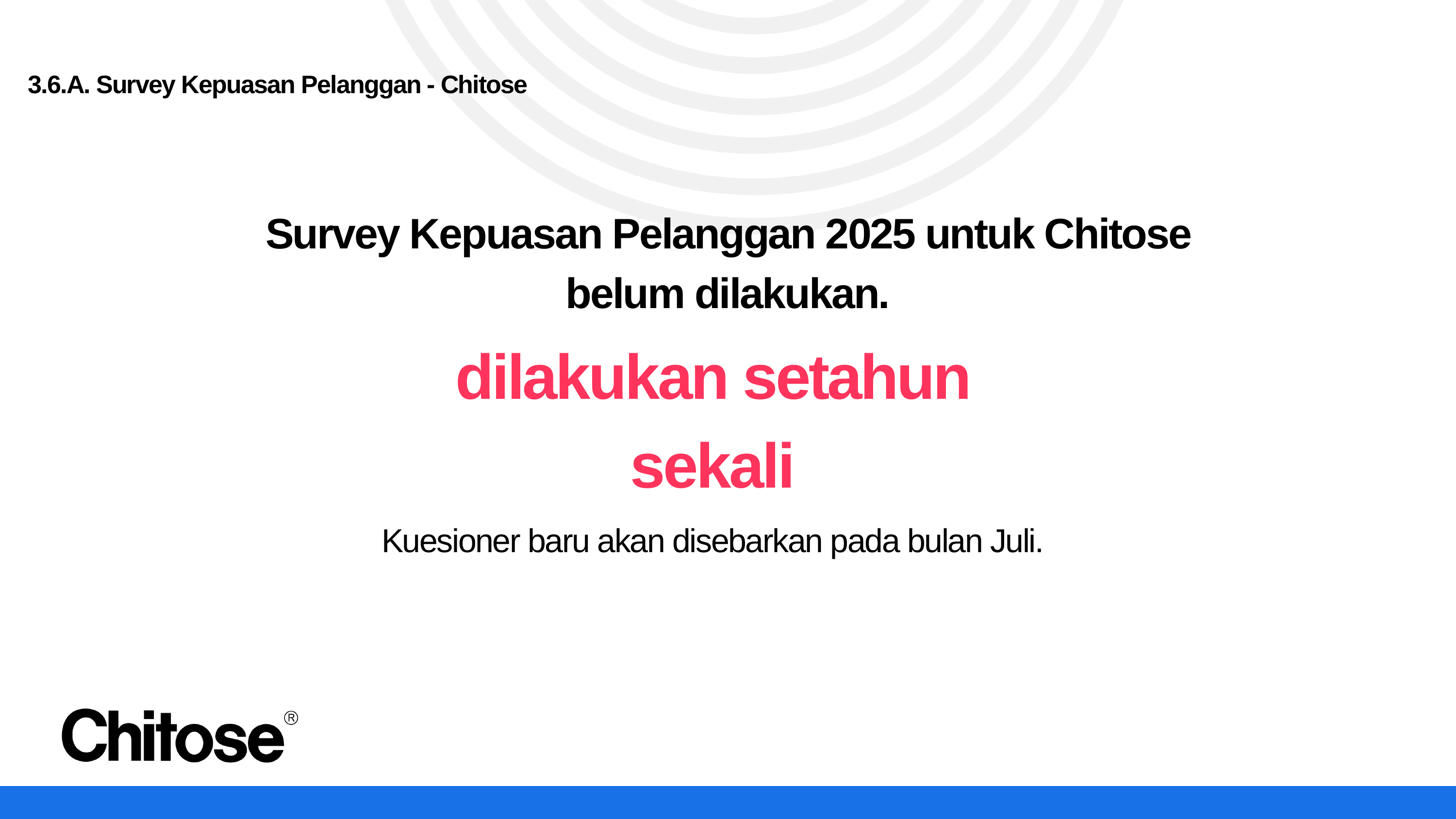

3.6.A. Survey Kepuasan Pelanggan - Chitose
Survey Kepuasan Pelanggan 2025 untuk Chitose belum dilakukan.
dilakukan setahun sekali
Kuesioner baru akan disebarkan pada bulan Juli.